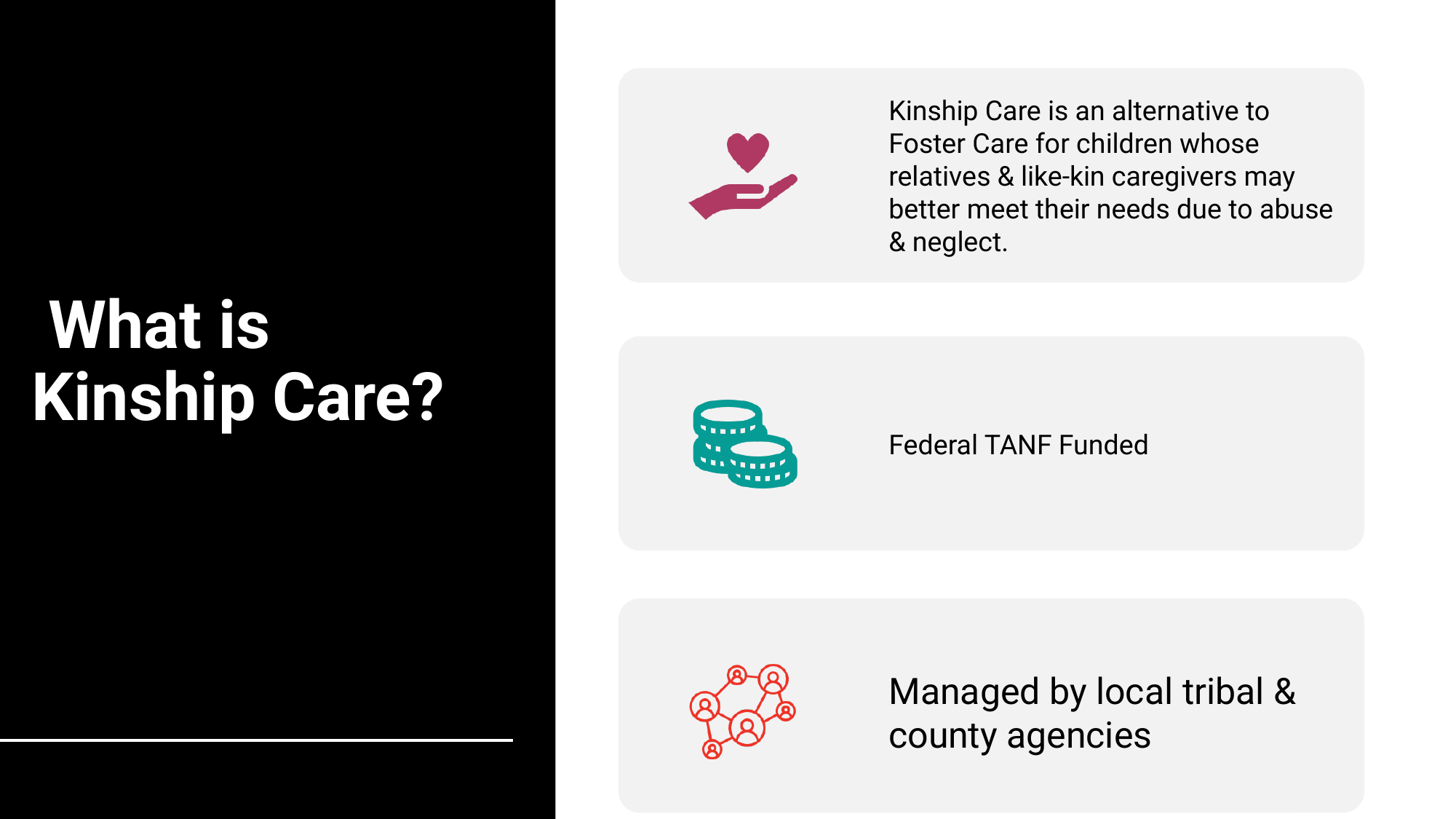

# What is Kinship Care?
Kinship Care is an alternative to Foster Care for children whose relatives & like-kin caregivers may better meet their needs due to abuse & neglect.
Federal TANF Funded
Managed by local tribal & county agencies